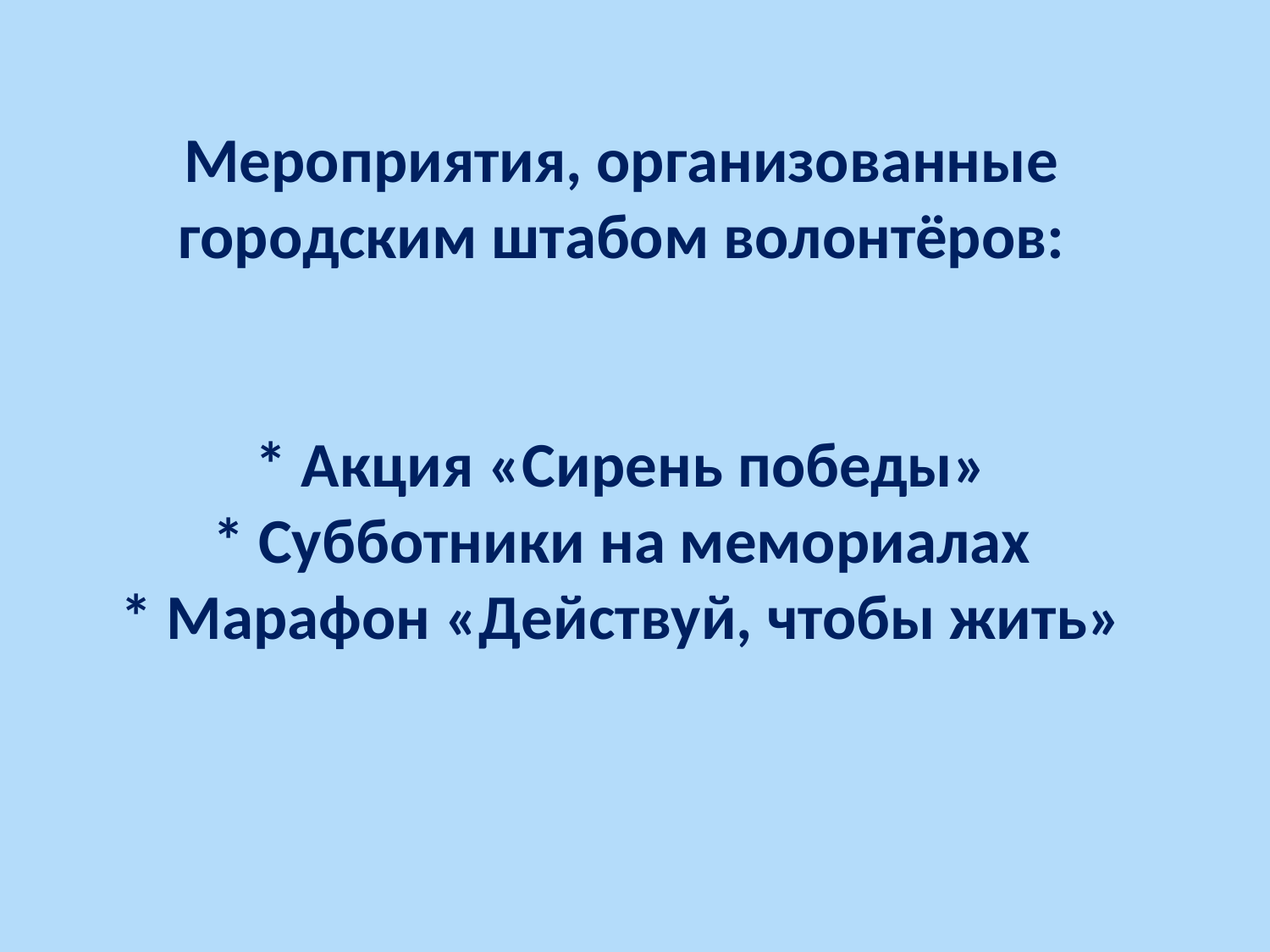

# Мероприятия, организованные городским штабом волонтёров: * Акция «Сирень победы» * Субботники на мемориалах * Марафон «Действуй, чтобы жить»